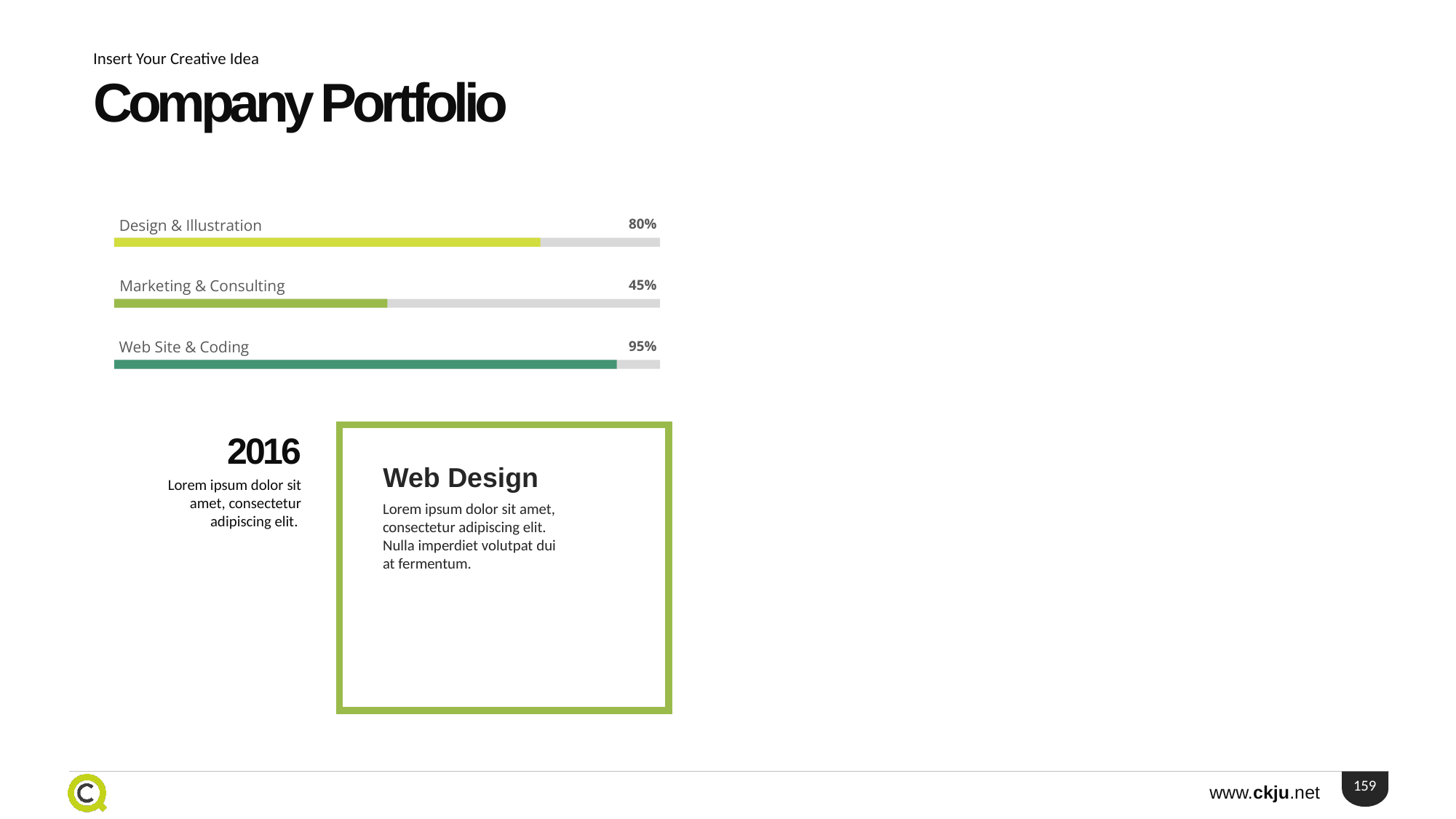

Insert Your Creative Idea
Company Portfolio

Design & Illustration
80%

Marketing & Consulting
45%

Web Site & Coding
95%

2016

Web Design
Lorem ipsum dolor sit amet, consectetur adipiscing elit.
Lorem ipsum dolor sit amet, consectetur adipiscing elit. Nulla imperdiet volutpat dui at fermentum.
159